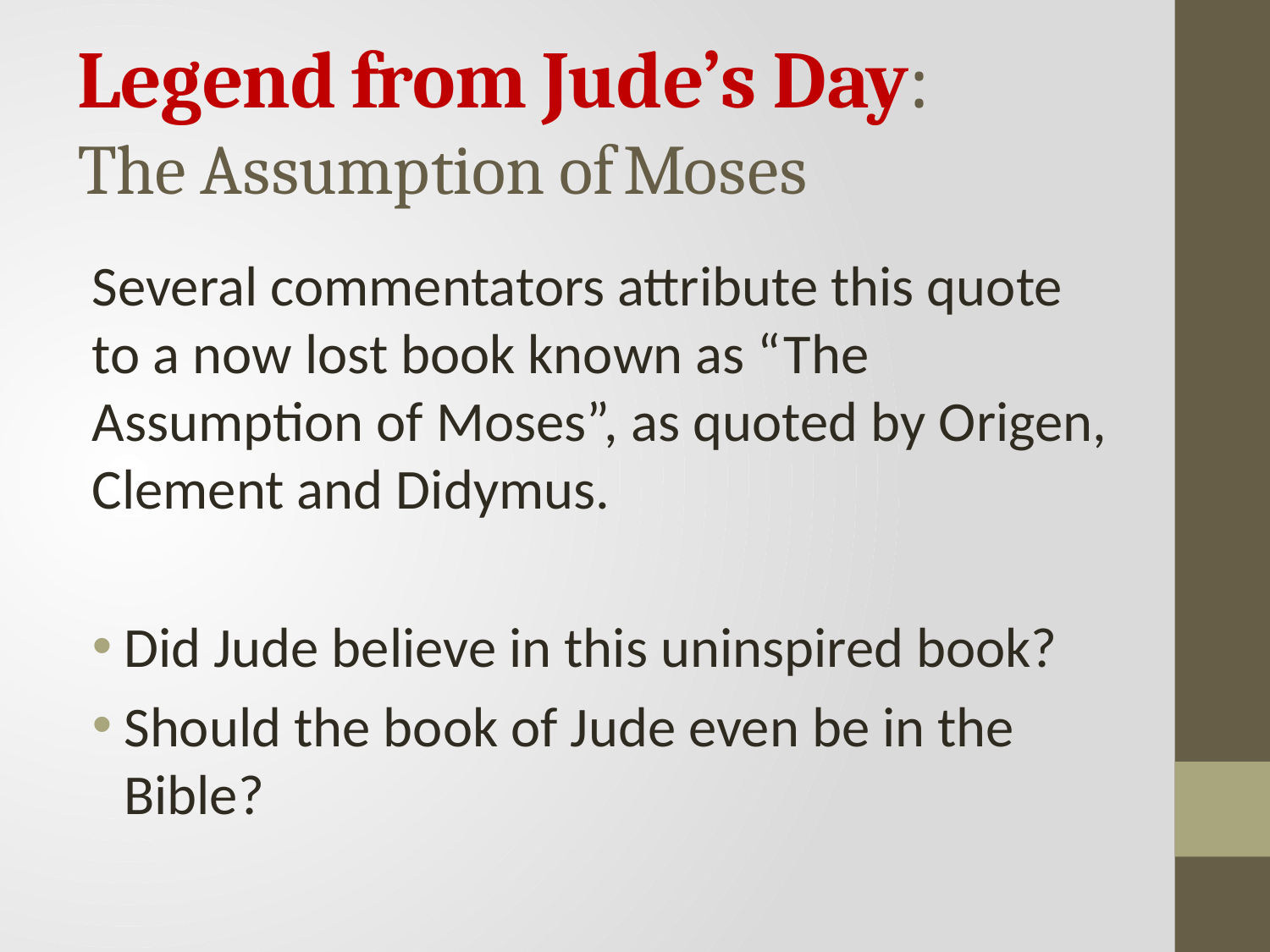

# Legend from Jude’s Day: The Assumption of Moses
Several commentators attribute this quote to a now lost book known as “The Assumption of Moses”, as quoted by Origen, Clement and Didymus.

Did Jude believe in this uninspired book?
Should the book of Jude even be in the Bible?